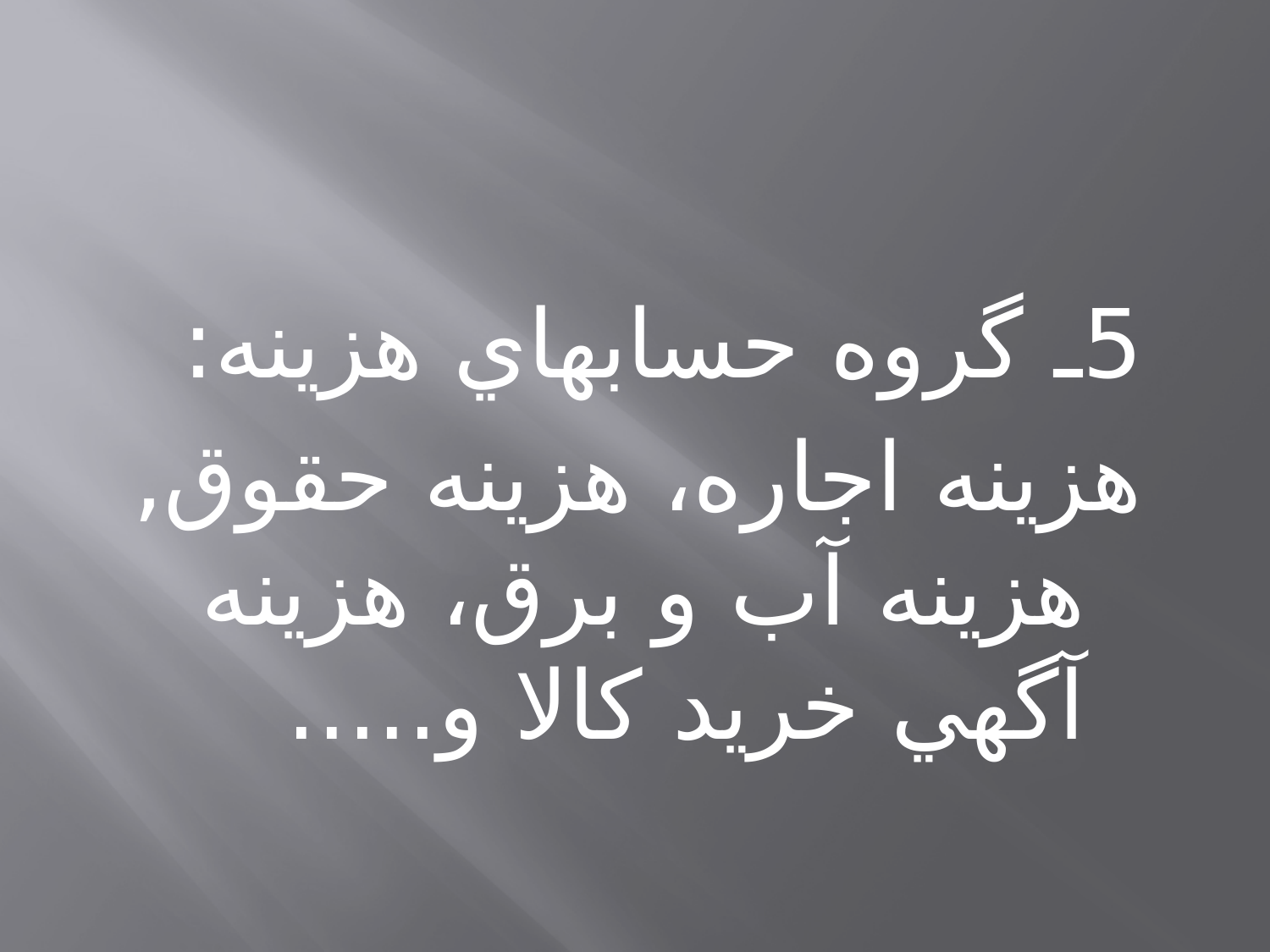

5ـ گروه حسابهاي هزينه:
هزينه اجاره، هزينه حقوق, هزينه آب و برق، هزينه آگهي خريد كالا و.....